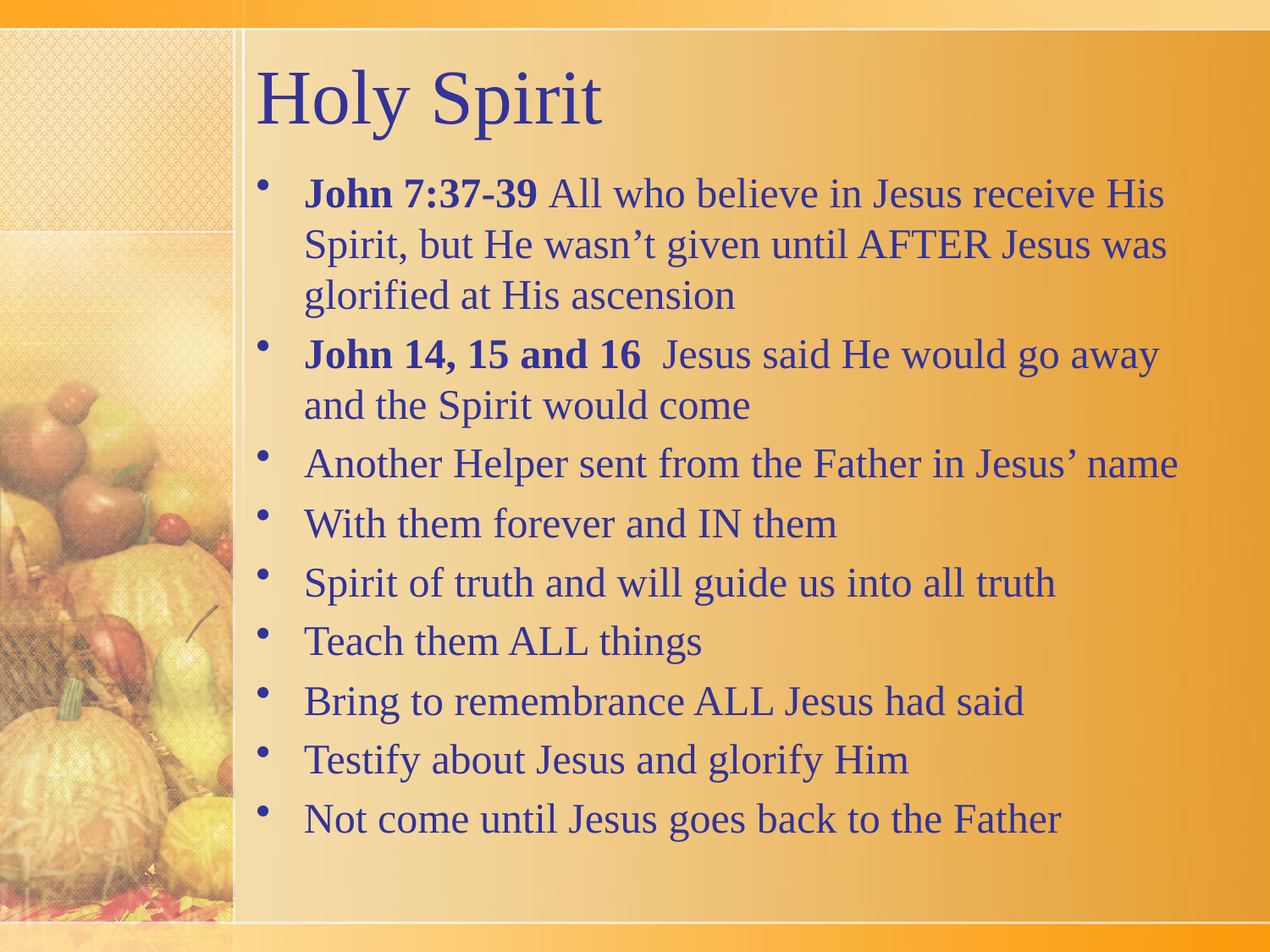

# Holy Spirit
John 7:37-39 All who believe in Jesus receive His Spirit, but He wasn’t given until AFTER Jesus was glorified at His ascension
John 14, 15 and 16  Jesus said He would go away and the Spirit would come
Another Helper sent from the Father in Jesus’ name
With them forever and IN them
Spirit of truth and will guide us into all truth
Teach them ALL things
Bring to remembrance ALL Jesus had said
Testify about Jesus and glorify Him
Not come until Jesus goes back to the Father